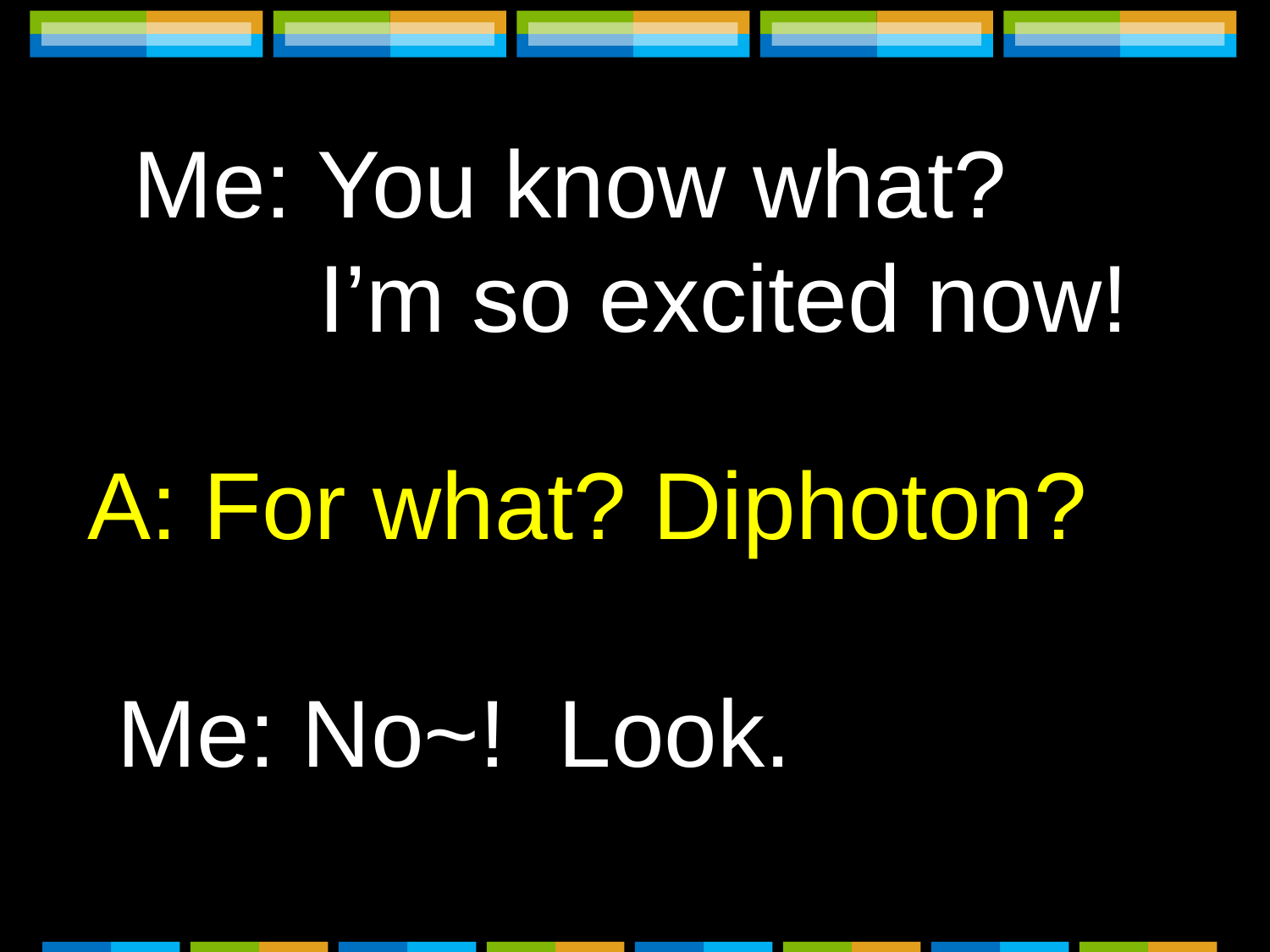

Me: You know what?
       I’m so excited now!
A: For what? Diphoton?
Me: No~!  Look.